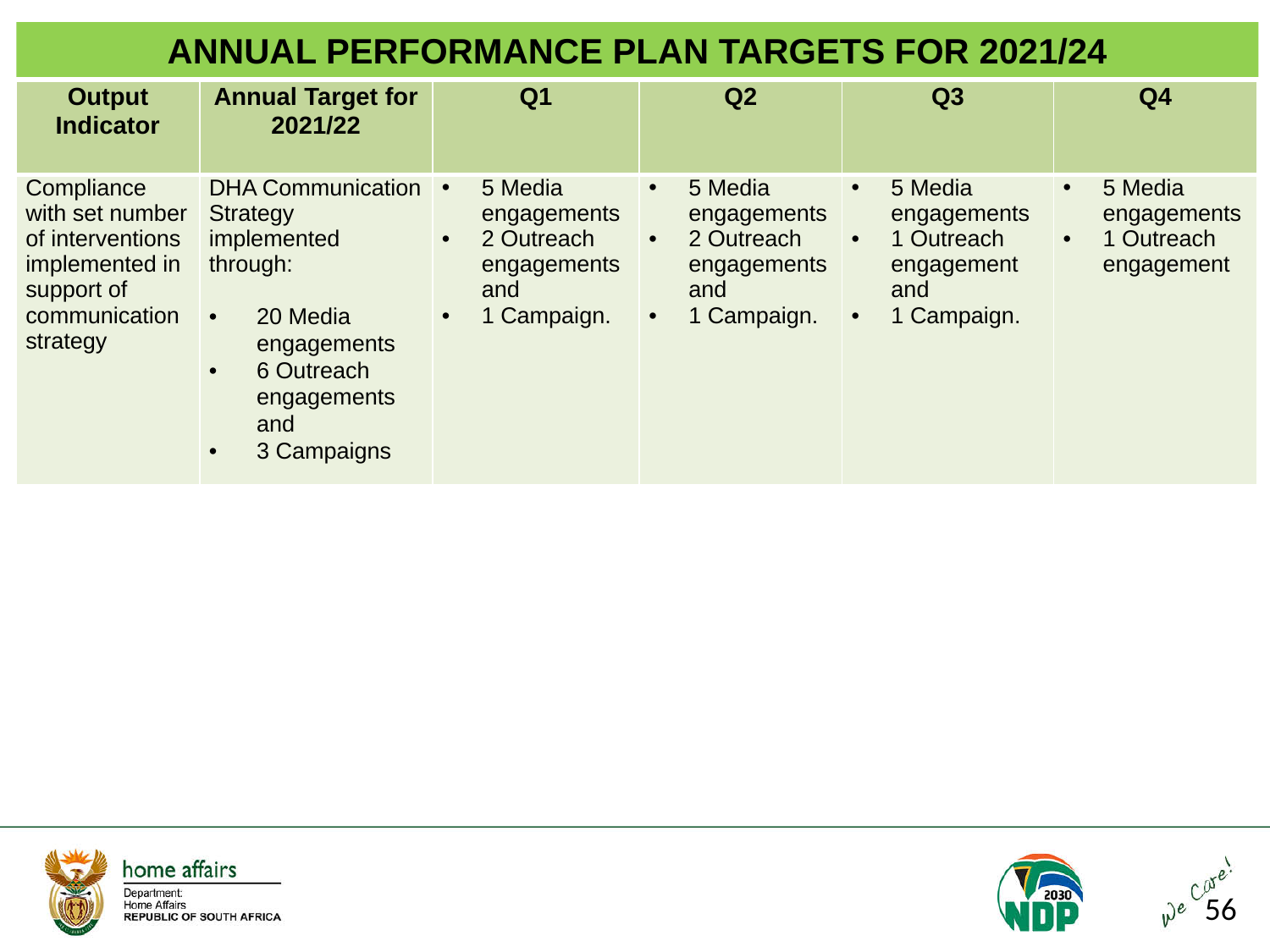

ANNUAL PERFORMANCE PLAN TARGETS FOR 2021/24
| Output Indicator | Annual Target for 2021/22 | Q1 | Q2 | Q3 | Q4 |
| --- | --- | --- | --- | --- | --- |
| Compliance with set number of interventions implemented in support of communication strategy | DHA Communication Strategy implemented through: 20 Media engagements 6 Outreach engagements and 3 Campaigns | 5 Media engagements 2 Outreach engagements and 1 Campaign. | 5 Media engagements 2 Outreach engagements and 1 Campaign. | 5 Media engagements 1 Outreach engagement and 1 Campaign. | 5 Media engagements 1 Outreach engagement |
56